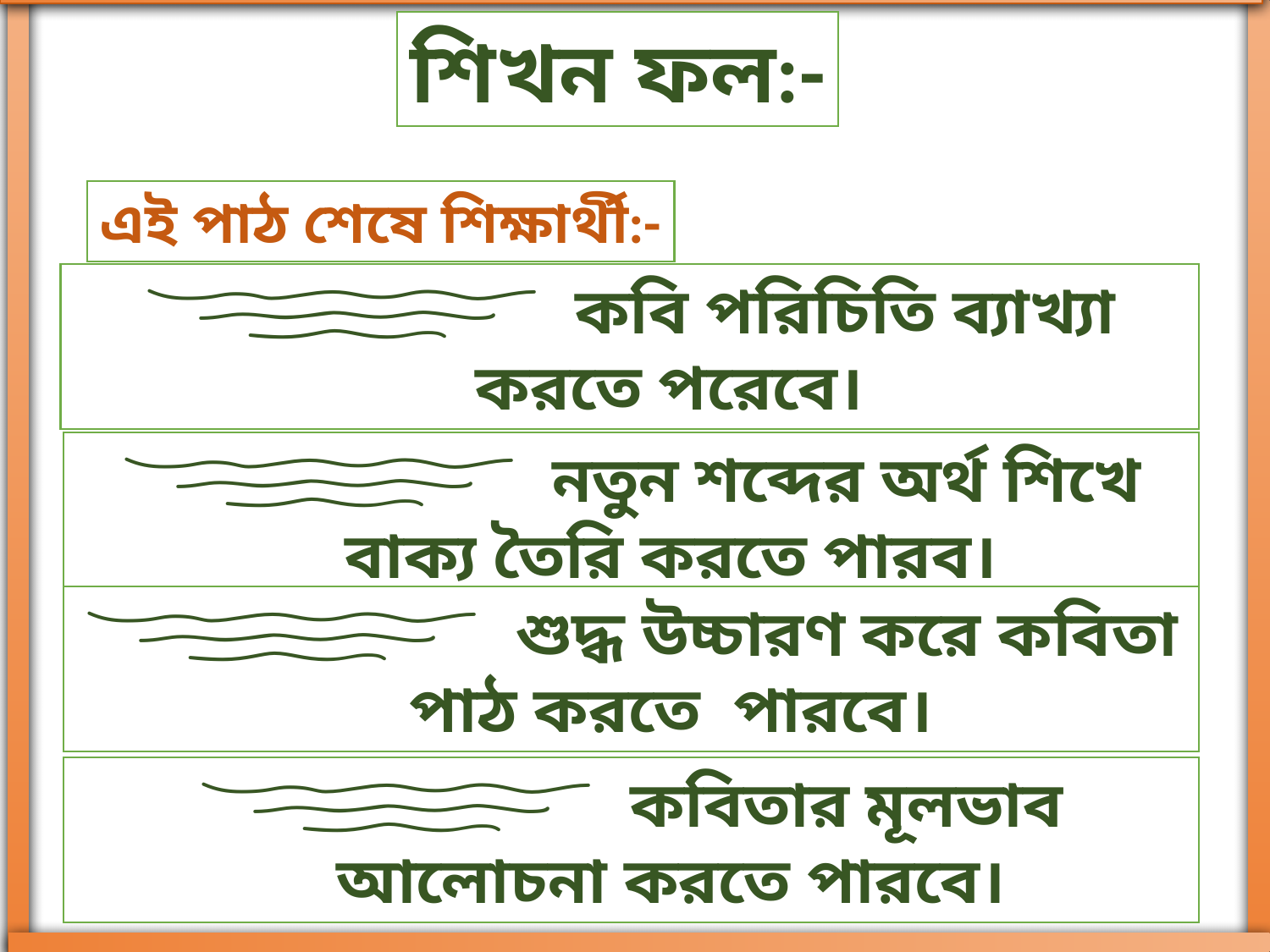

শিখন ফল:-
এই পাঠ শেষে শিক্ষার্থী:-
  কবি পরিচিতি ব্যাখ্যা করতে পরেবে।
  নতুন শব্দের অর্থ শিখে বাক্য তৈরি করতে পারব।
  শুদ্ধ উচ্চারণ করে কবিতা পাঠ করতে  পারবে।
  কবিতার মূলভাব আলোচনা করতে পারবে।